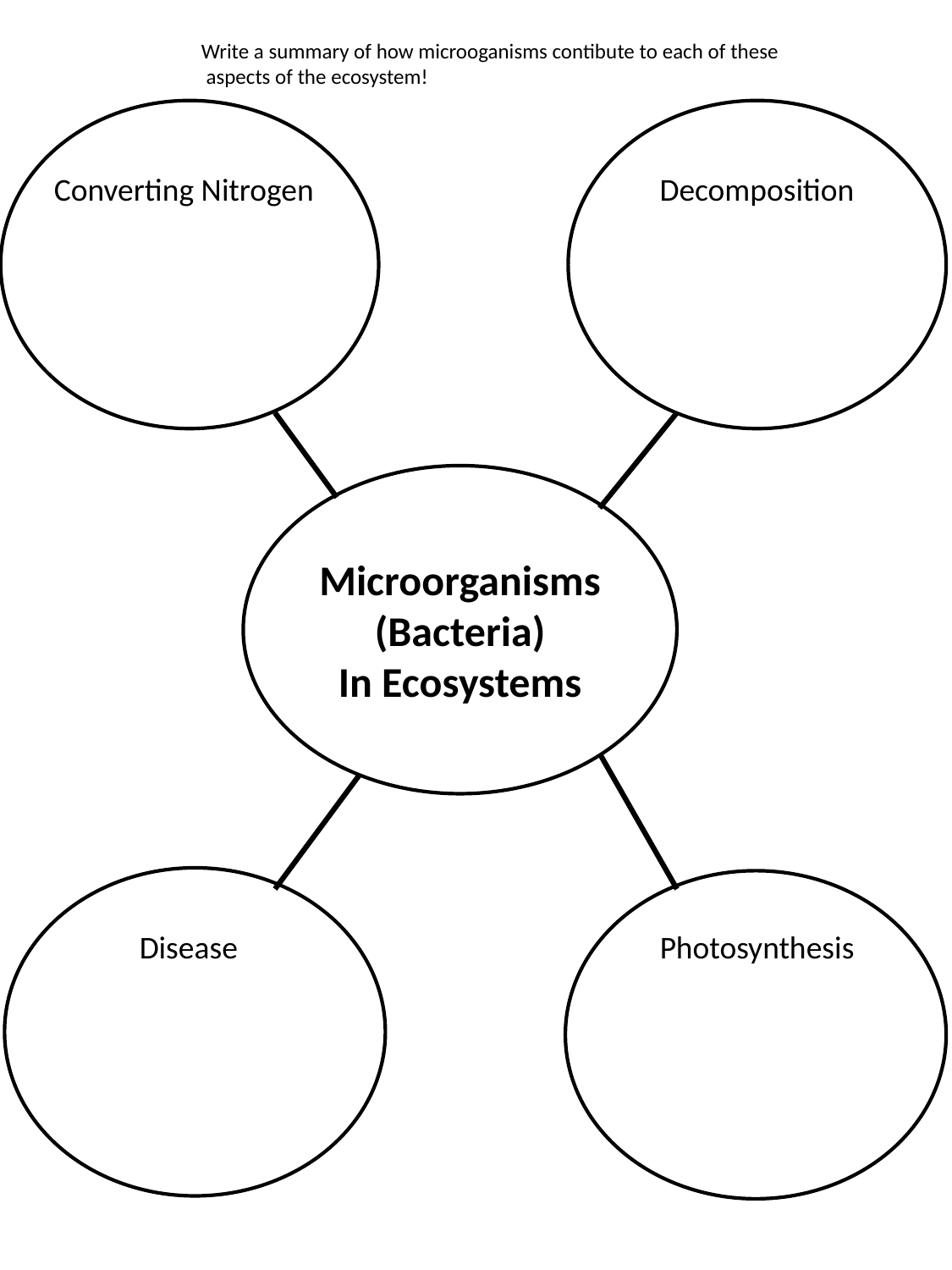

Write a summary of how microoganisms contibute to each of these  aspects of the ecosystem!

Converting Nitrogen
Decomposition
Microorganisms
(Bacteria)
In Ecosystems

Disease
Photosynthesis